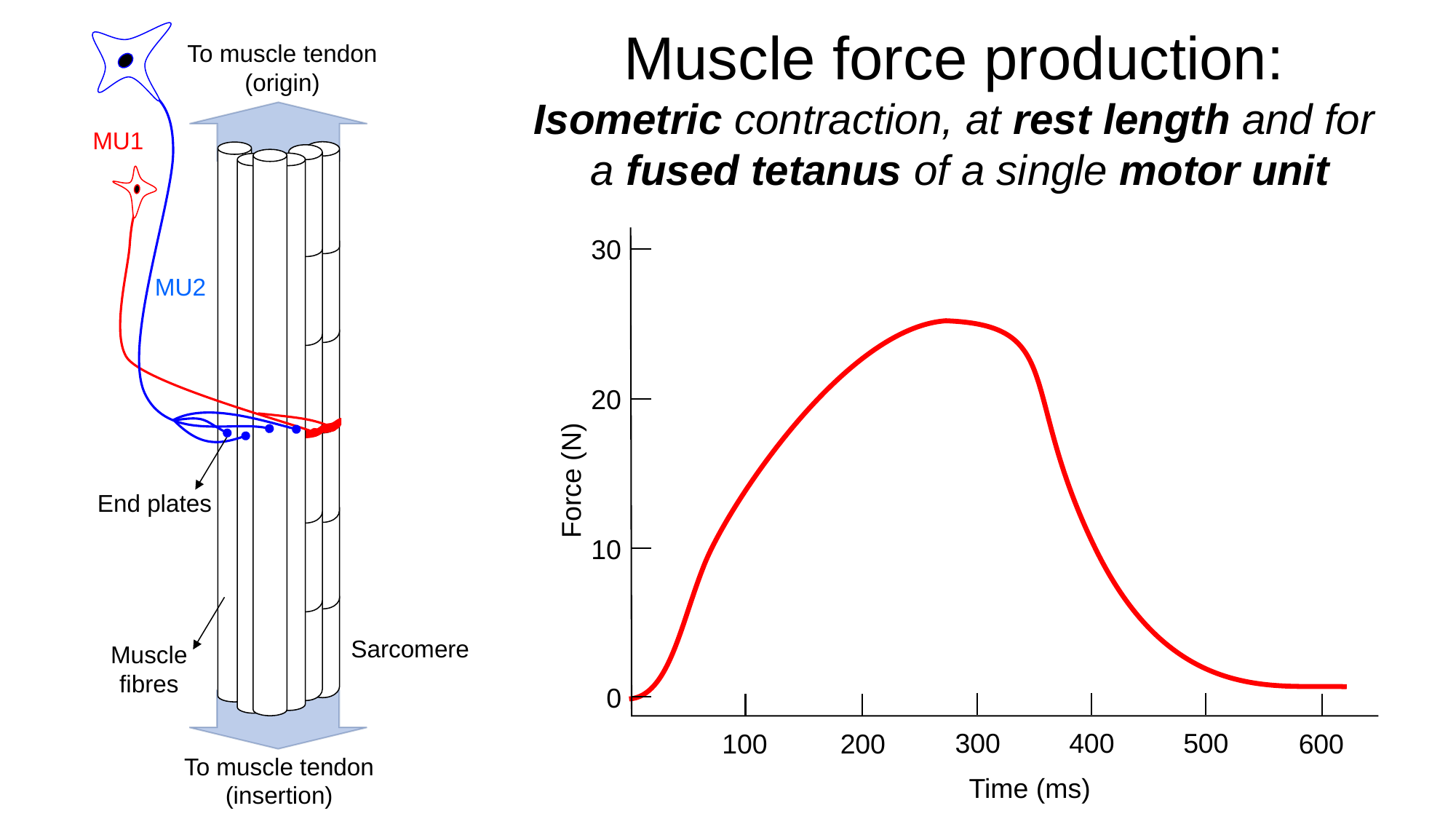

Muscle force production:
Isometric contraction, at rest length and for  a fused tetanus of a single motor unit
To muscle tendon (origin)

MU1

300
400
500
600
100
200
Time (ms)

30

MU2

20

Force (N)
End plates

10

Sarcomere
Muscle fibres
0

To muscle tendon (insertion)